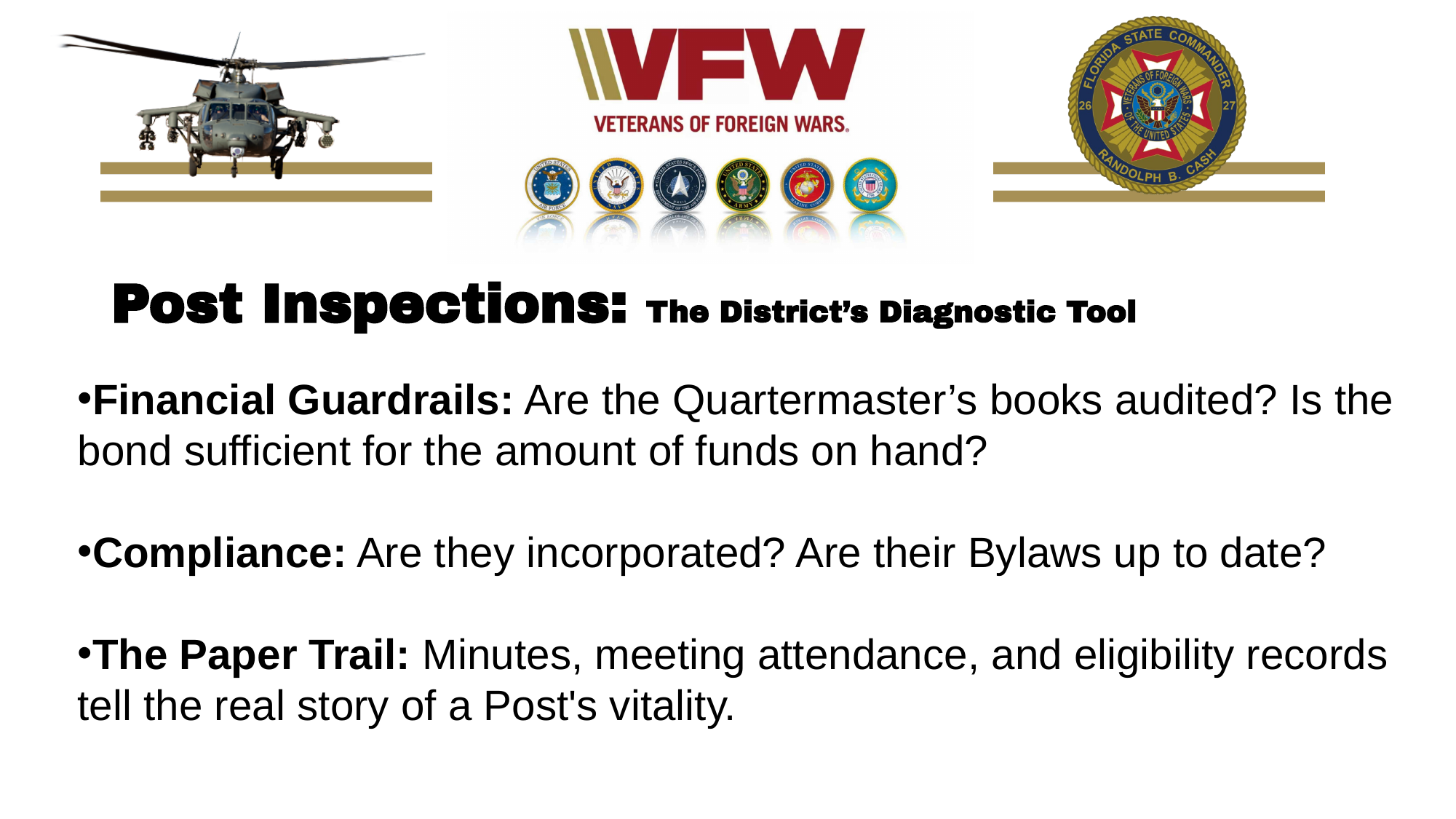

Post Inspections: The District’s Diagnostic Tool
Financial Guardrails: Are the Quartermaster’s books audited? Is the bond sufficient for the amount of funds on hand?

Compliance: Are they incorporated? Are their Bylaws up to date?

The Paper Trail: Minutes, meeting attendance, and eligibility records tell the real story of a Post's vitality.